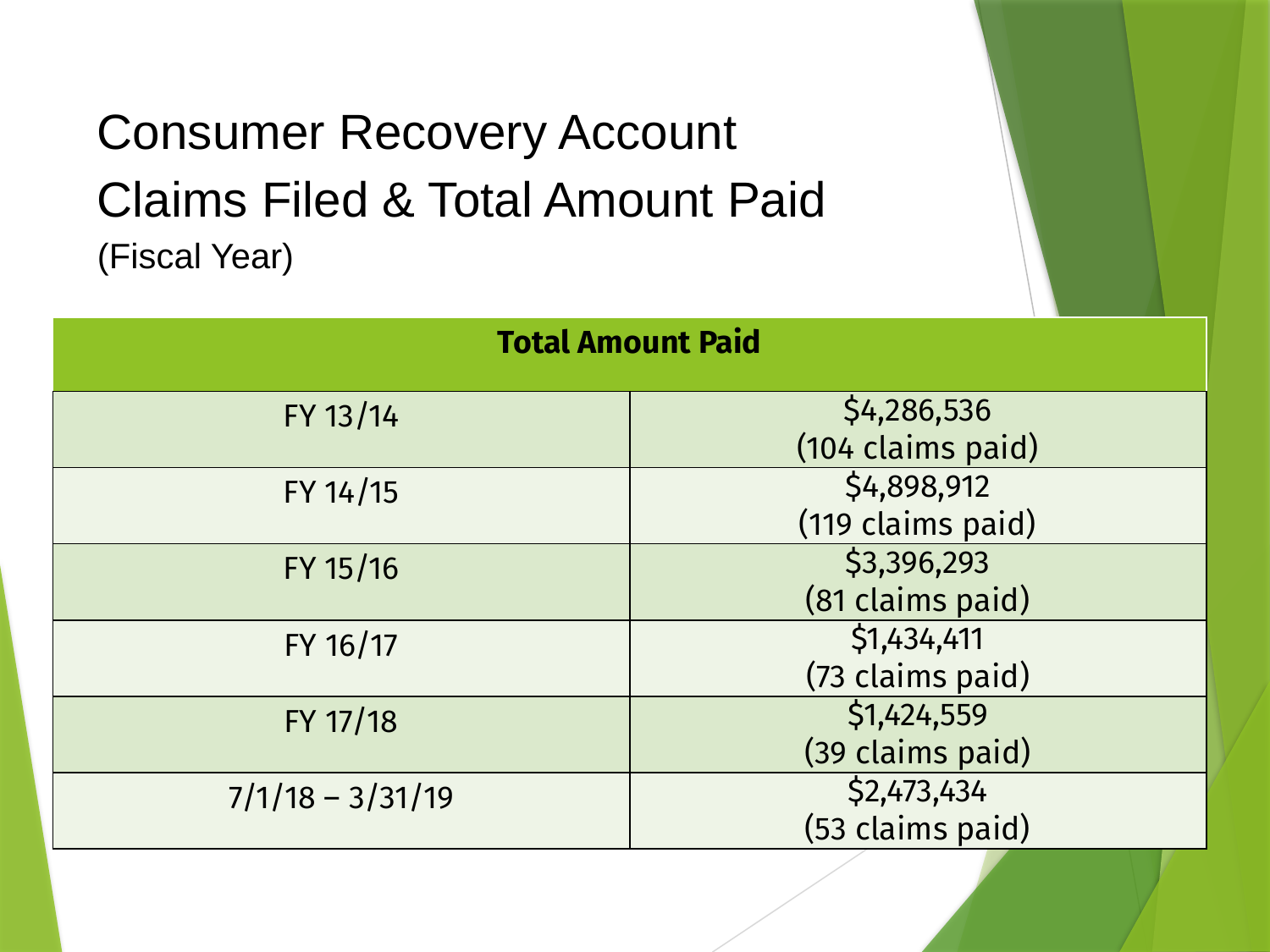

# Consumer Recovery Account Claims Filed & Total Amount Paid (Fiscal Year)
| Total Amount Paid |  |
| --- | --- |
| FY 13/14 | $4,286,536 (104 claims paid) |
| FY 14/15 | $4,898,912 (119 claims paid) |
| FY 15/16 | $3,396,293 (81 claims paid) |
| FY 16/17 | $1,434,411 (73 claims paid) |
| FY 17/18 | $1,424,559 (39 claims paid) |
| 7/1/18 – 3/31/19 | $2,473,434 (53 claims paid) |